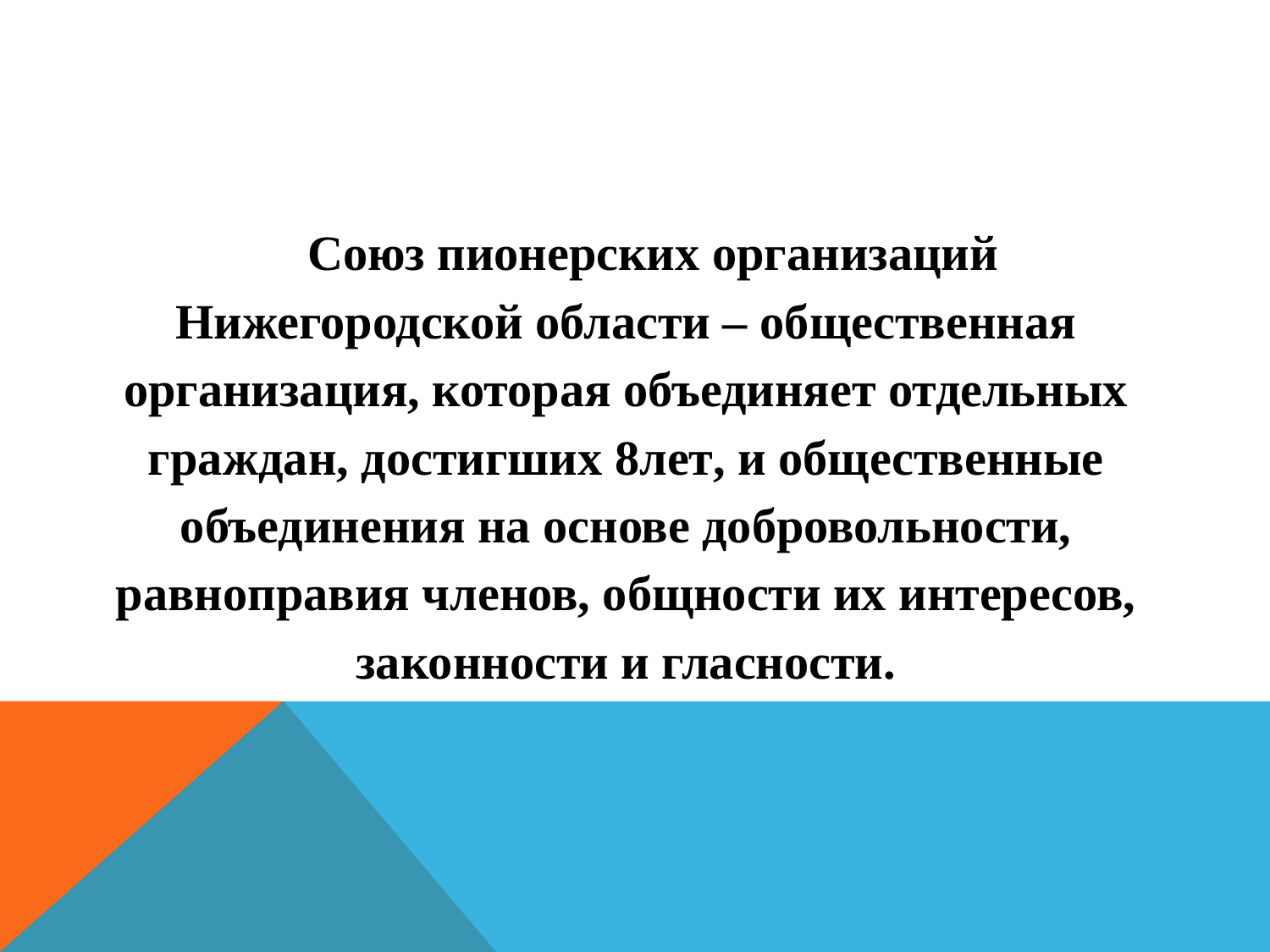

Союз пионерских организаций Нижегородской области – общественная организация, которая объединяет отдельных граждан, достигших 8лет, и общественные объединения на основе добровольности, равноправия членов, общности их интересов, законности и гласности.